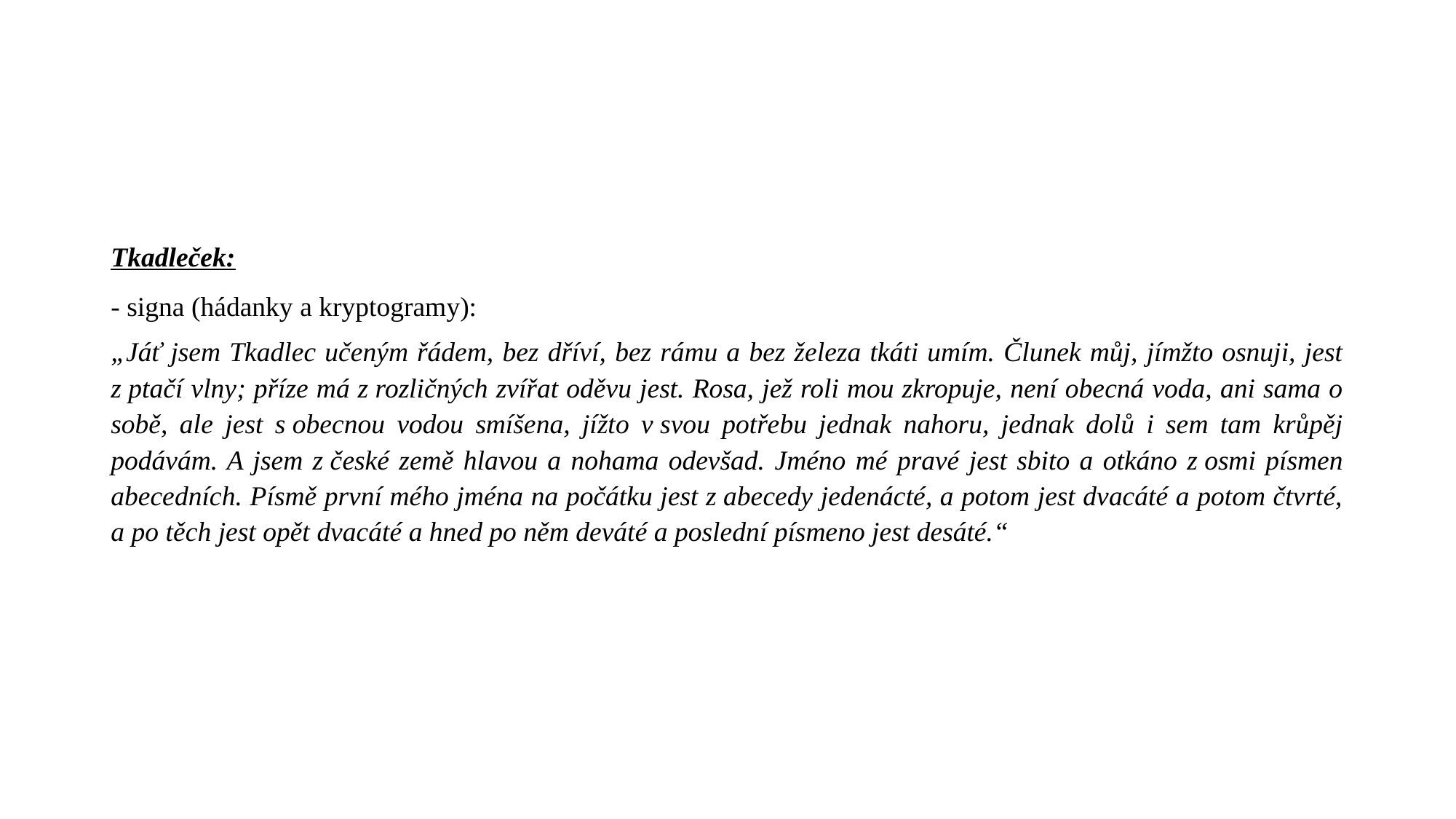

#
Tkadleček:
- signa (hádanky a kryptogramy):
„Jáť jsem Tkadlec učeným řádem, bez dříví, bez rámu a bez železa tkáti umím. Člunek můj, jímžto osnuji, jest z ptačí vlny; příze má z rozličných zvířat oděvu jest. Rosa, jež roli mou zkropuje, není obecná voda, ani sama o sobě, ale jest s obecnou vodou smíšena, jížto v svou potřebu jednak nahoru, jednak dolů i sem tam krůpěj podávám. A jsem z české země hlavou a nohama odevšad. Jméno mé pravé jest sbito a otkáno z osmi písmen abecedních. Písmě první mého jména na počátku jest z abecedy jedenácté, a potom jest dvacáté a potom čtvrté, a po těch jest opět dvacáté a hned po něm deváté a poslední písmeno jest desáté.“